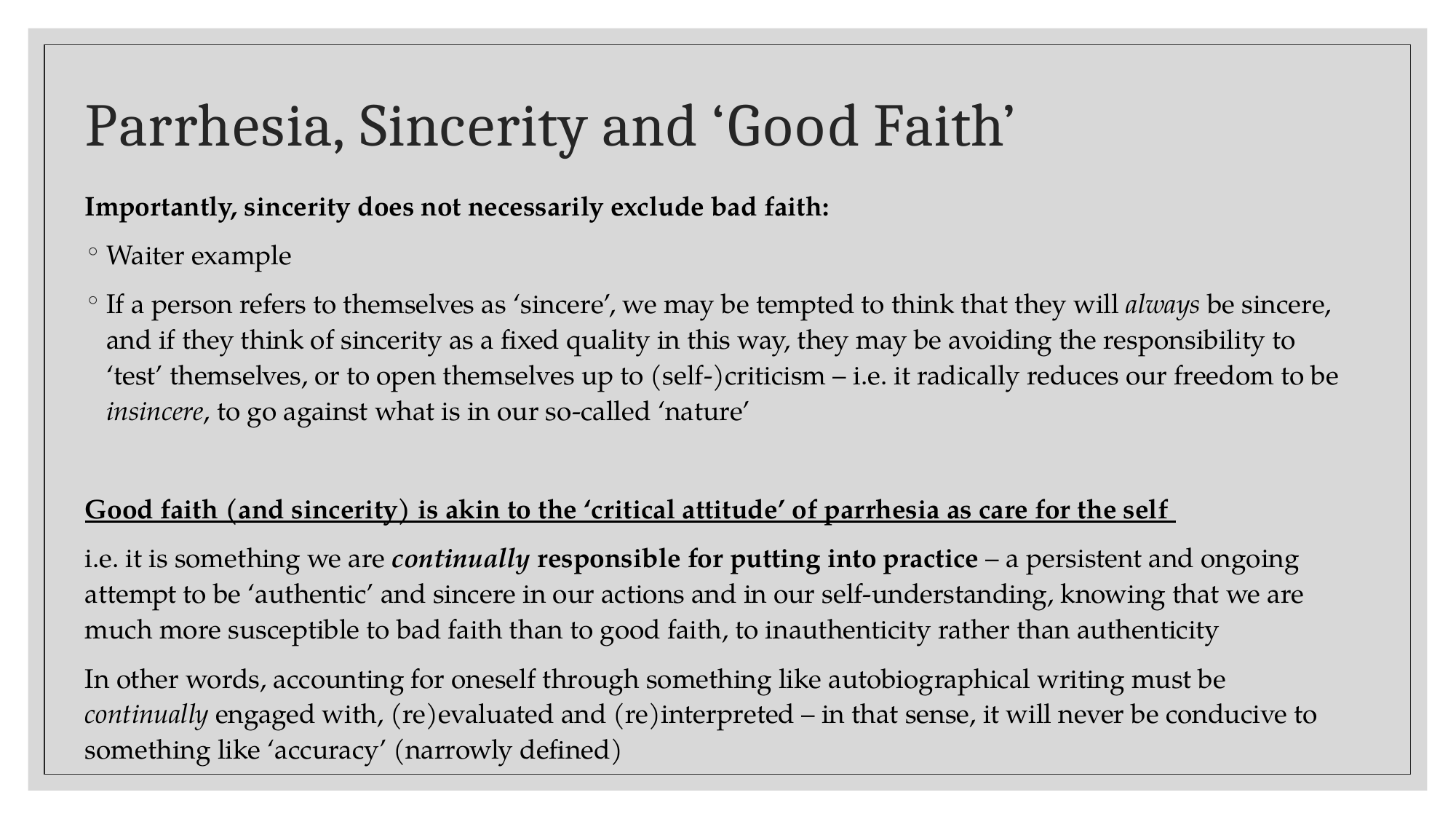

Parrhesia, Sincerity and ‘Good Faith’
Importantly, sincerity does not necessarily exclude bad faith:
Waiter example
If a person refers to themselves as ‘sincere’, we may be tempted to think that they will always be sincere, and if they think of sincerity as a fixed quality in this way, they may be avoiding the responsibility to ‘test’ themselves, or to open themselves up to (self-)criticism – i.e. it radically reduces our freedom to be insincere, to go against what is in our so-called ‘nature’

Good faith (and sincerity) is akin to the ‘critical attitude’ of parrhesia as care for the self
i.e. it is something we are continually responsible for putting into practice – a persistent and ongoing attempt to be ‘authentic’ and sincere in our actions and in our self-understanding, knowing that we are much more susceptible to bad faith than to good faith, to inauthenticity rather than authenticity
In other words, accounting for oneself through something like autobiographical writing must be continually engaged with, (re)evaluated and (re)interpreted – in that sense, it will never be conducive to something like ‘accuracy’ (narrowly defined)